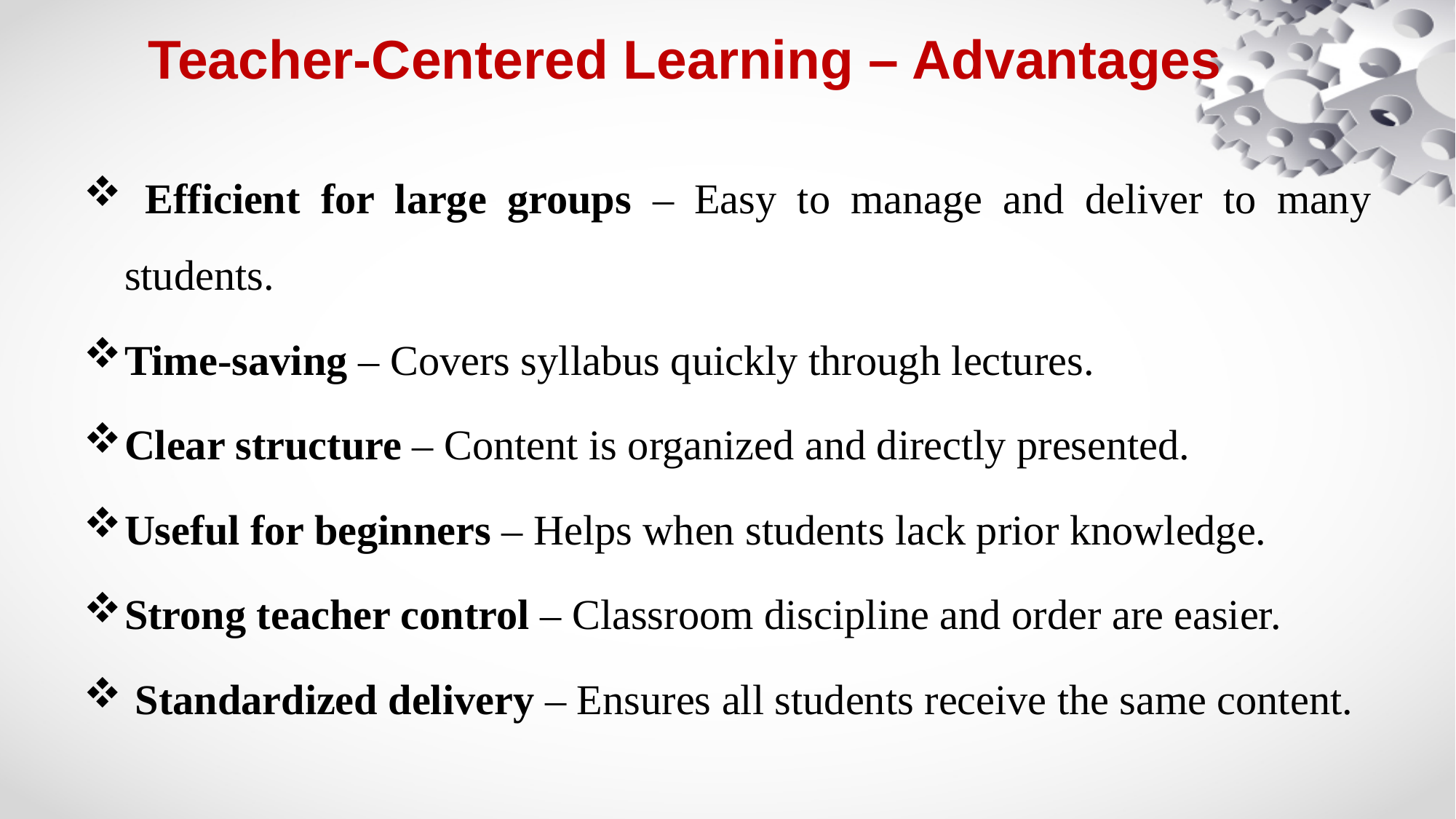

# Teacher-Centered Learning – Advantages
 Efficient for large groups – Easy to manage and deliver to many students.
Time-saving – Covers syllabus quickly through lectures.
Clear structure – Content is organized and directly presented.
Useful for beginners – Helps when students lack prior knowledge.
Strong teacher control – Classroom discipline and order are easier.
 Standardized delivery – Ensures all students receive the same content.